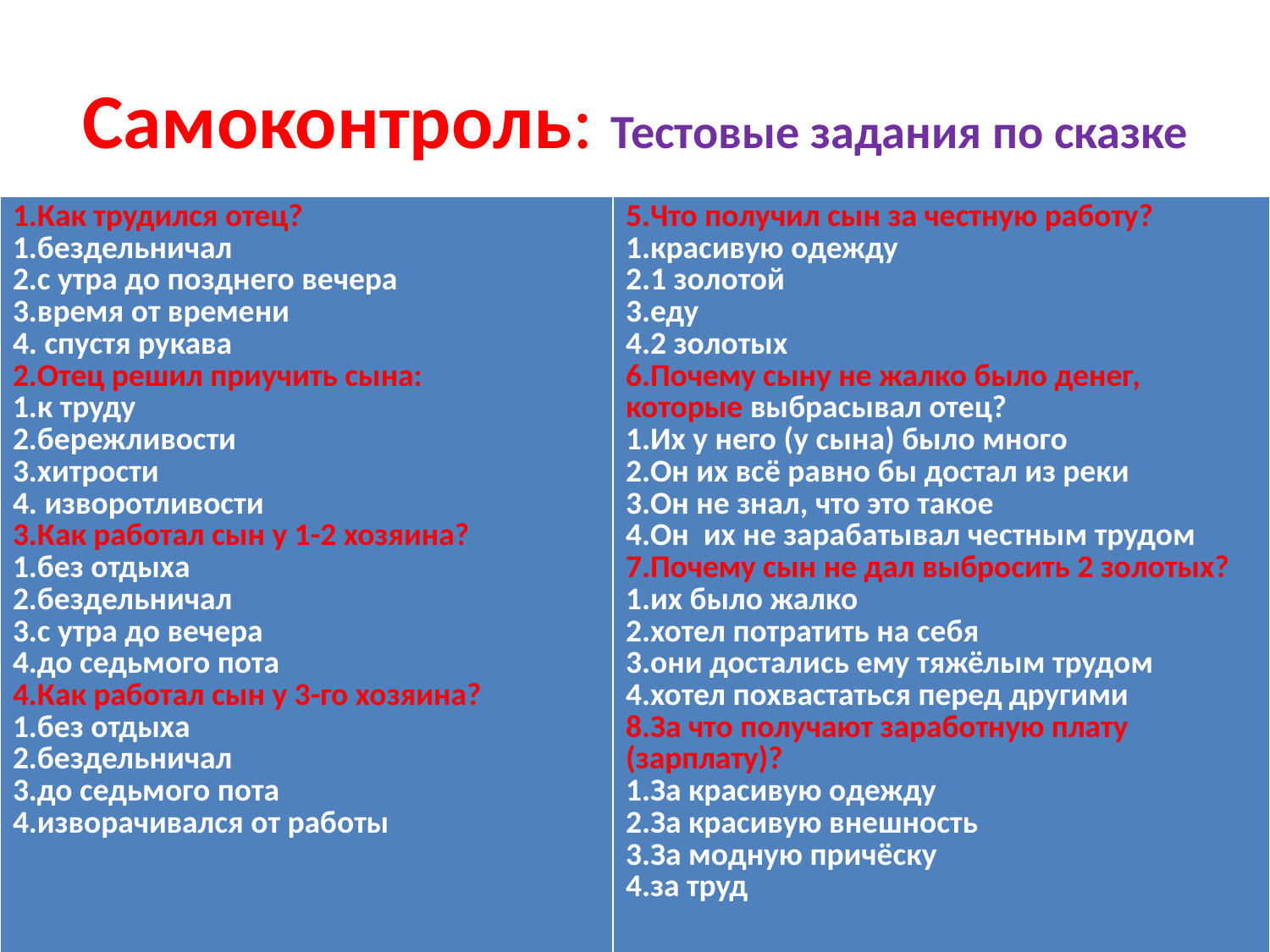

# Самоконтроль: Тестовые задания по сказке
| 1.Как трудился отец? 1.бездельничал 2.с утра до позднего вечера 3.время от времени 4. спустя рукава 2.Отец решил приучить сына: 1.к труду 2.бережливости 3.хитрости 4. изворотливости 3.Как работал сын у 1-2 хозяина? 1.без отдыха 2.бездельничал 3.с утра до вечера 4.до седьмого пота 4.Как работал сын у 3-го хозяина? 1.без отдыха 2.бездельничал 3.до седьмого пота 4.изворачивался от работы | 5.Что получил сын за честную работу? 1.красивую одежду 2.1 золотой 3.еду 4.2 золотых 6.Почему сыну не жалко было денег, которые выбрасывал отец? 1.Их у него (у сына) было много 2.Он их всё равно бы достал из реки 3.Он не знал, что это такое 4.Он их не зарабатывал честным трудом 7.Почему сын не дал выбросить 2 золотых? 1.их было жалко 2.хотел потратить на себя 3.они достались ему тяжёлым трудом 4.хотел похвастаться перед другими 8.За что получают заработную плату (зарплату)? 1.За красивую одежду 2.За красивую внешность 3.За модную причёску 4.за труд |
| --- | --- |